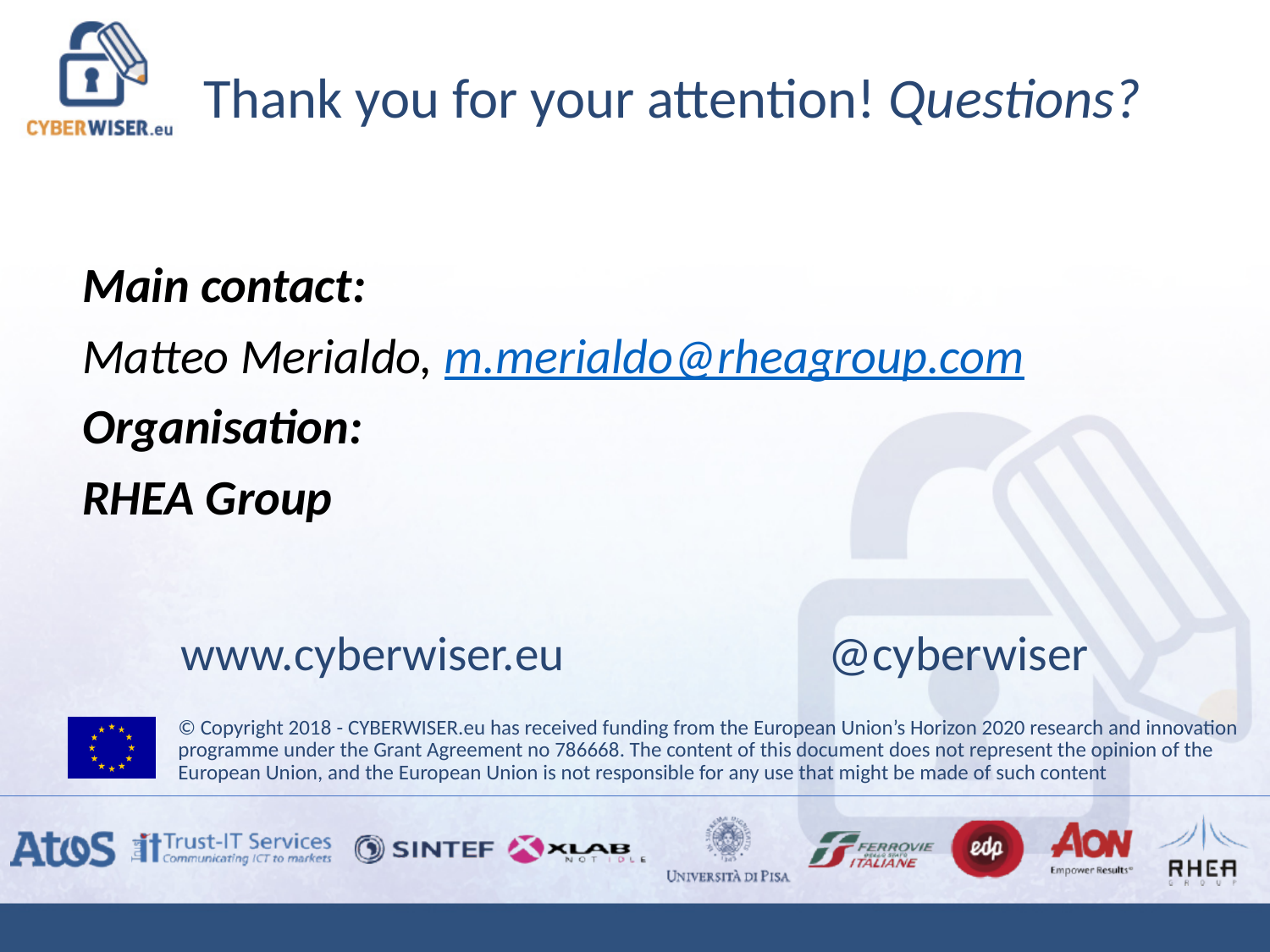

# Thank you for your attention! Questions?
Main contact:
Matteo Merialdo, m.merialdo@rheagroup.com
Organisation:
RHEA Group